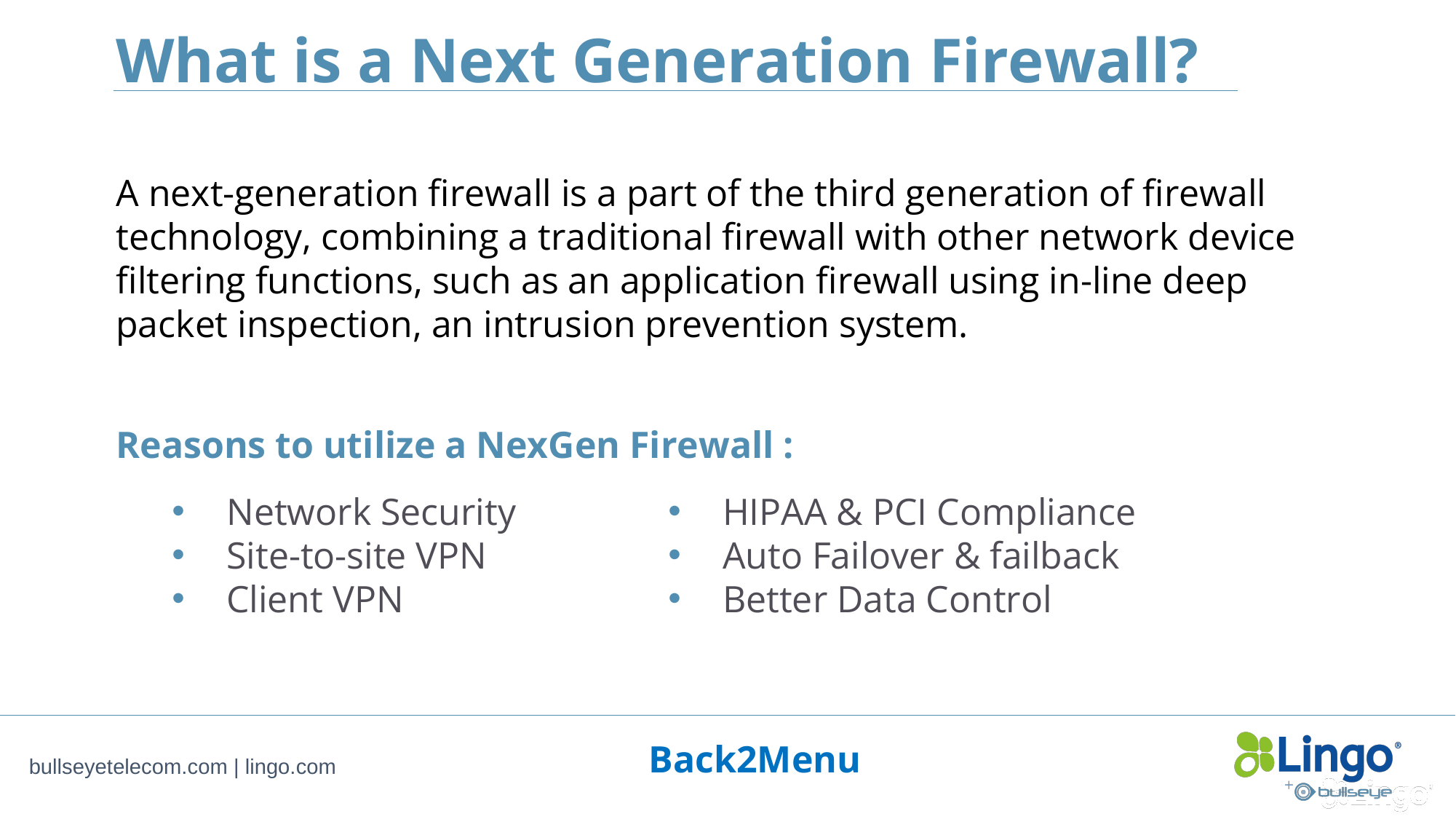

# What is a Next Generation Firewall?
A next-generation firewall is a part of the third generation of firewall technology, combining a traditional firewall with other network device filtering functions, such as an application firewall using in-line deep packet inspection, an intrusion prevention system.
Reasons to utilize a NexGen Firewall :
HIPAA & PCI Compliance
Auto Failover & failback
Better Data Control
Network Security
Site-to-site VPN
Client VPN
Back2Menu